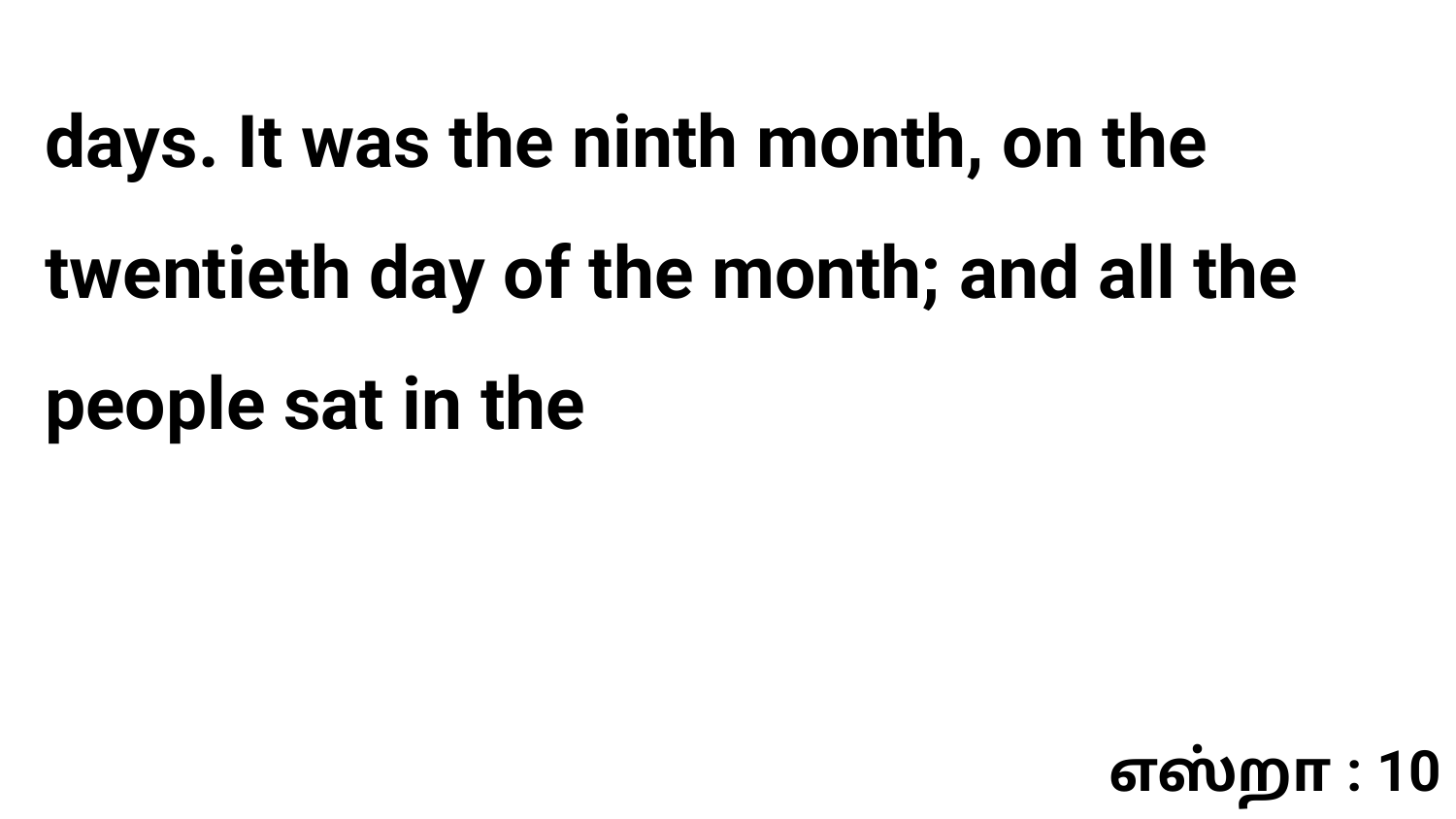

days. It was the ninth month, on the twentieth day of the month; and all the people sat in the
எஸ்றா : 10